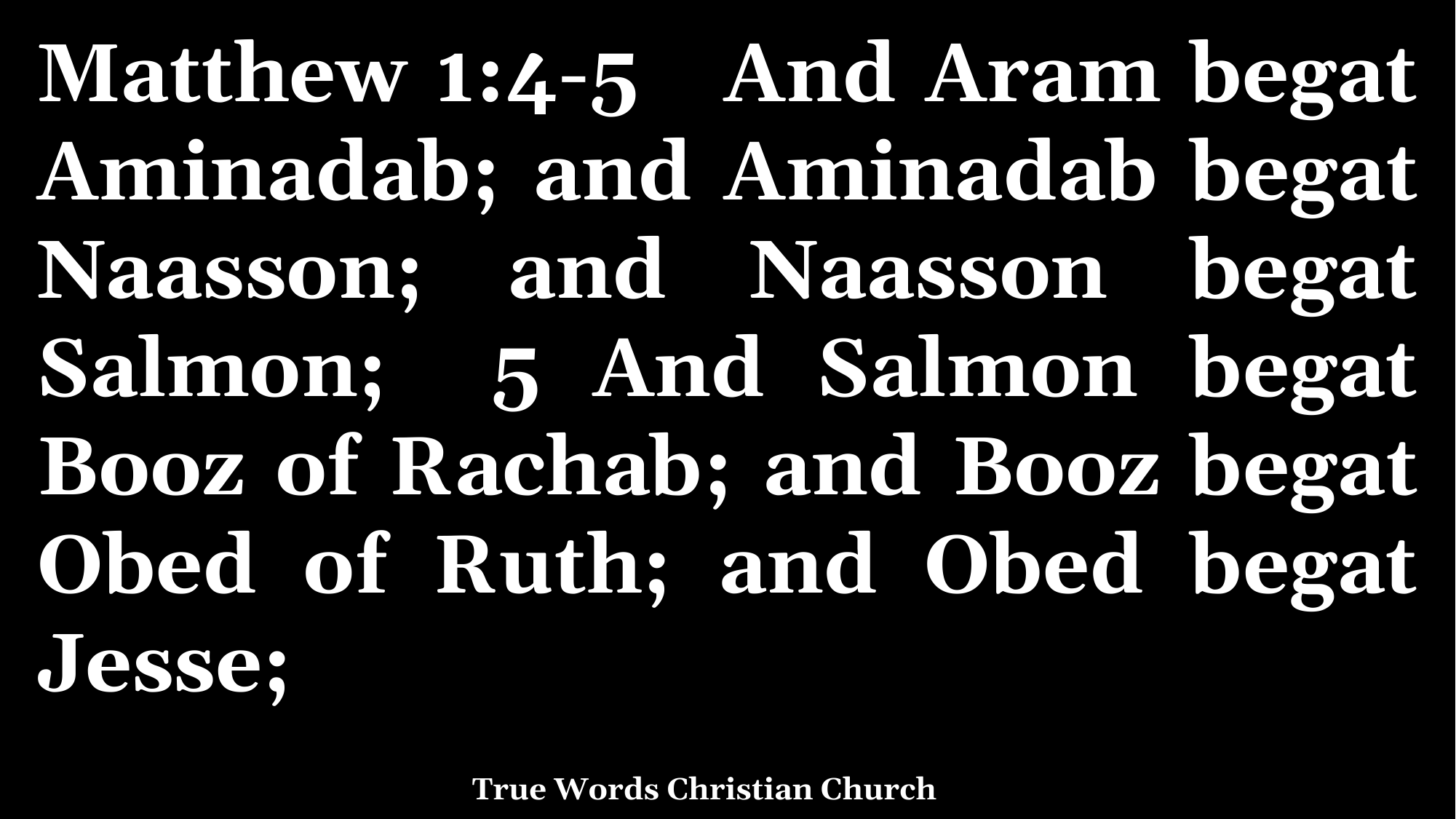

Matthew 1:4-5   And Aram begat Aminadab; and Aminadab begat Naasson; and Naasson begat Salmon;  5 And Salmon begat Booz of Rachab; and Booz begat Obed of Ruth; and Obed begat Jesse;
True Words Christian Church